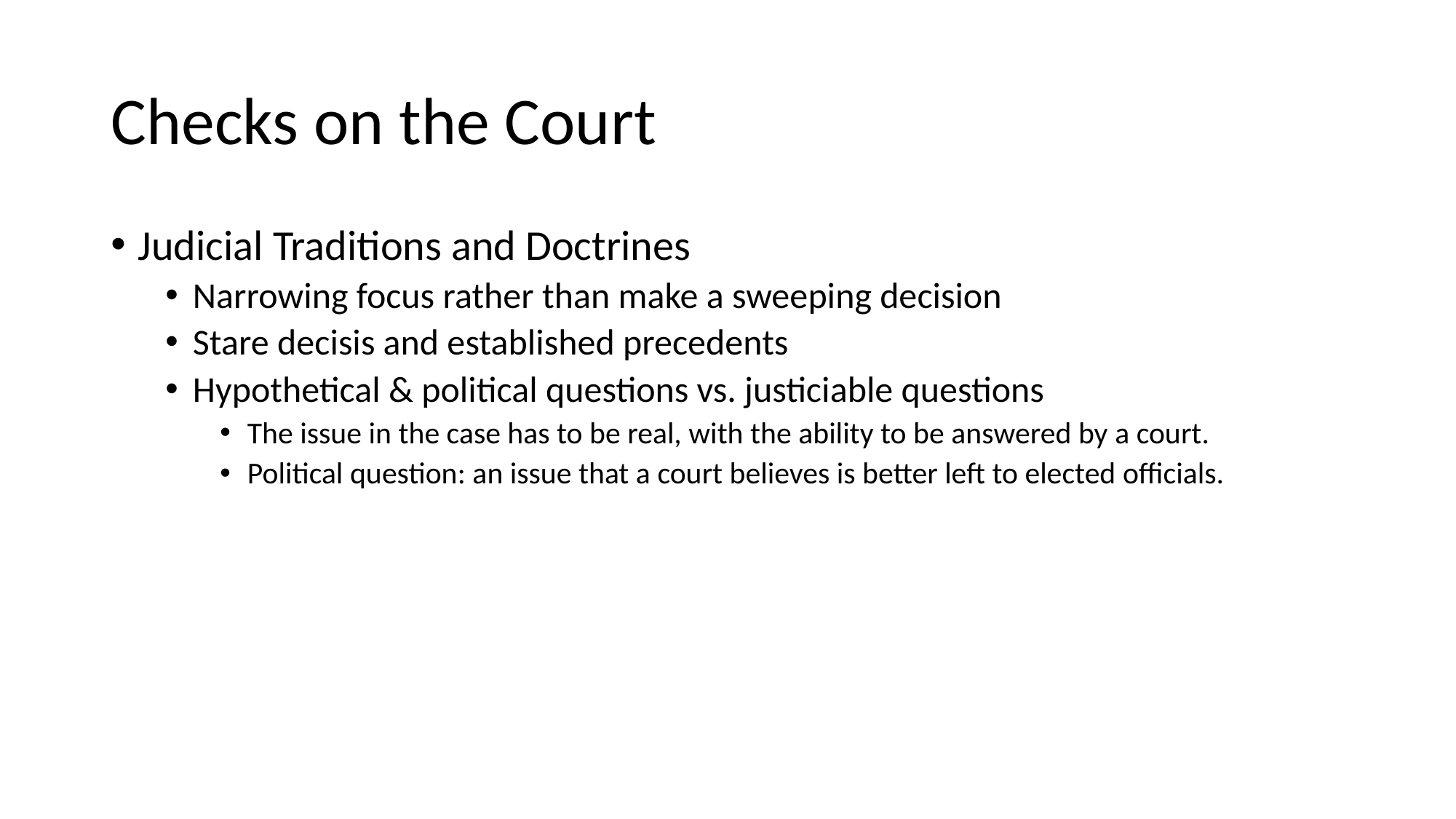

# Checks on the Court
Judicial Traditions and Doctrines
Narrowing focus rather than make a sweeping decision
Stare decisis and established precedents
Hypothetical & political questions vs. justiciable questions
The issue in the case has to be real, with the ability to be answered by a court.
Political question: an issue that a court believes is better left to elected officials.